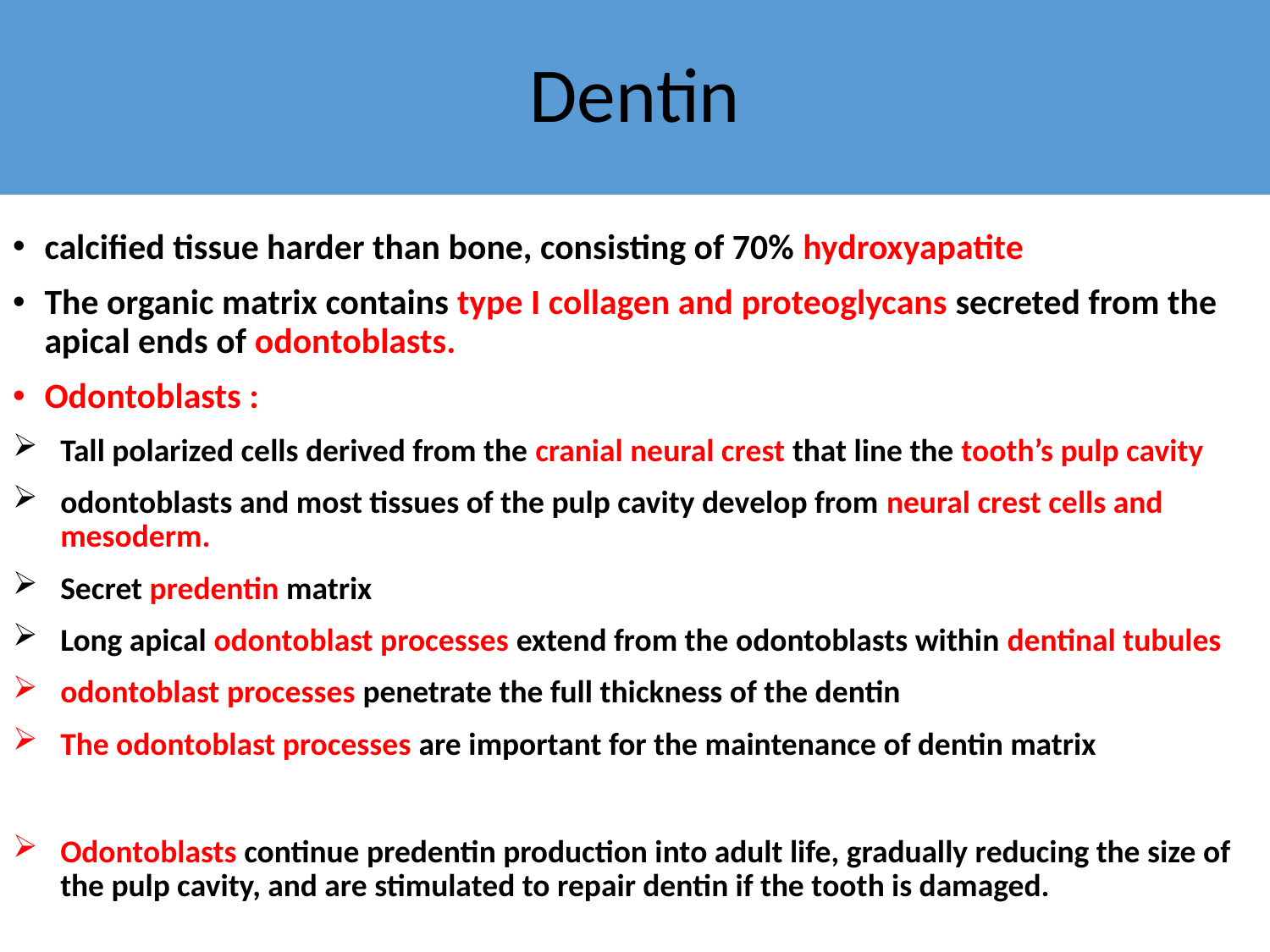

#
Dentin
calcified tissue harder than bone, consisting of 70% hydroxyapatite
The organic matrix contains type I collagen and proteoglycans secreted from the apical ends of odontoblasts.
Odontoblasts :
Tall polarized cells derived from the cranial neural crest that line the tooth’s pulp cavity
odontoblasts and most tissues of the pulp cavity develop from neural crest cells and mesoderm.
Secret predentin matrix
Long apical odontoblast processes extend from the odontoblasts within dentinal tubules
odontoblast processes penetrate the full thickness of the dentin
The odontoblast processes are important for the maintenance of dentin matrix

Odontoblasts continue predentin production into adult life, gradually reducing the size of the pulp cavity, and are stimulated to repair dentin if the tooth is damaged.